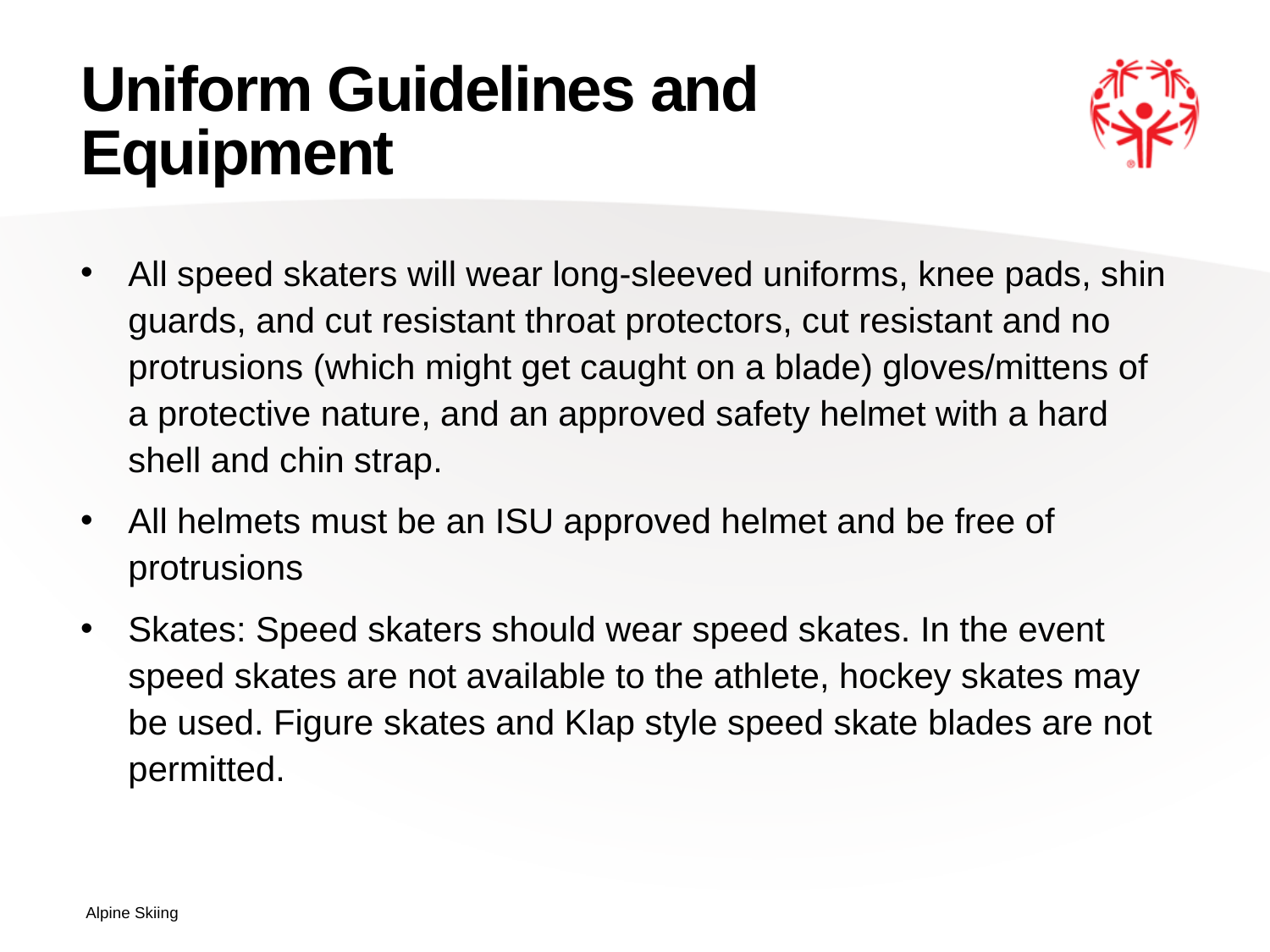

# Uniform Guidelines and Equipment
All speed skaters will wear long-sleeved uniforms, knee pads, shin guards, and cut resistant throat protectors, cut resistant and no protrusions (which might get caught on a blade) gloves/mittens of a protective nature, and an approved safety helmet with a hard shell and chin strap.
All helmets must be an ISU approved helmet and be free of protrusions
Skates: Speed skaters should wear speed skates. In the event speed skates are not available to the athlete, hockey skates may be used. Figure skates and Klap style speed skate blades are not permitted.

Alpine Skiing